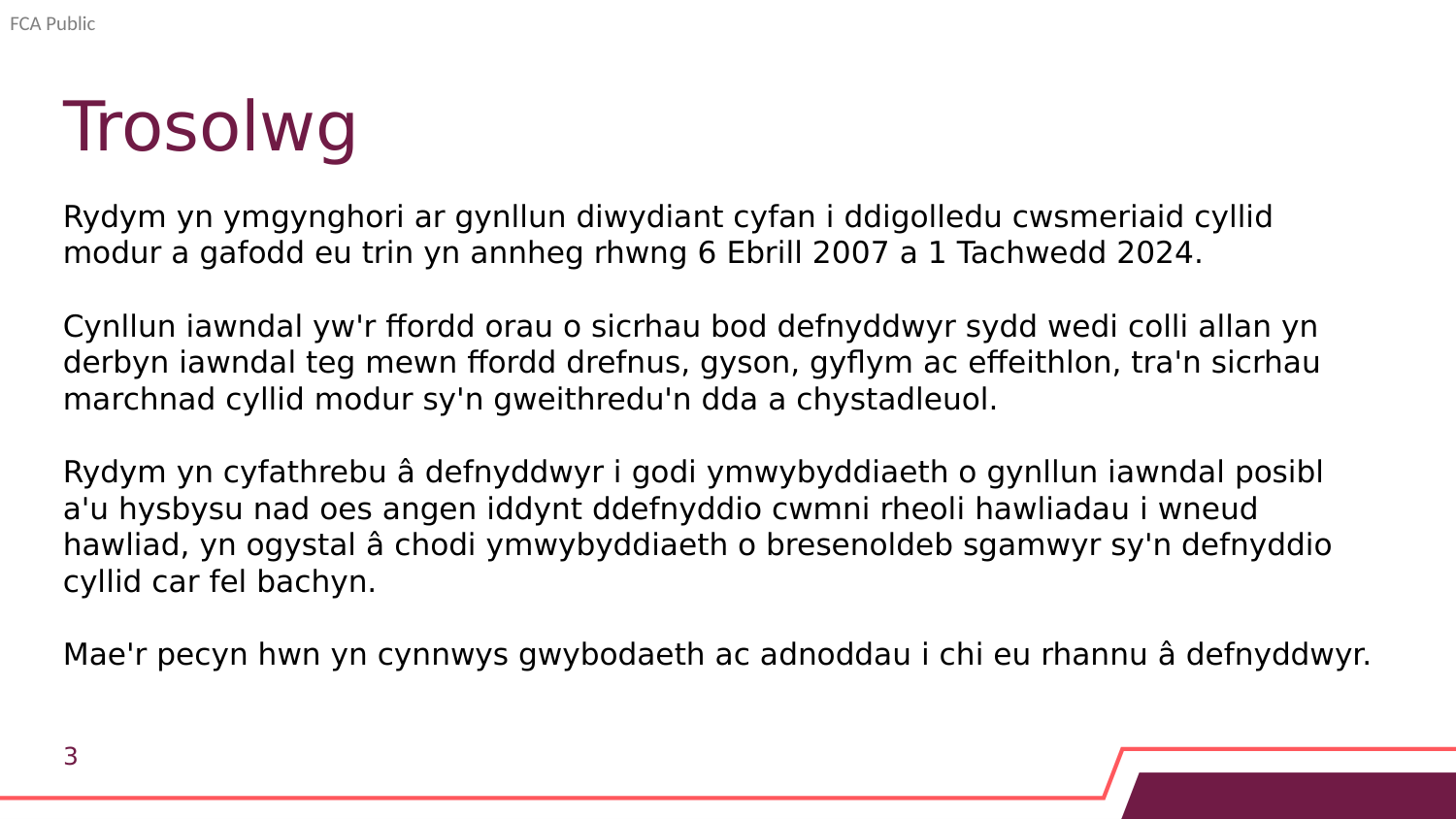

# Trosolwg
Rydym yn ymgynghori ar gynllun diwydiant cyfan i ddigolledu cwsmeriaid cyllid modur a gafodd eu trin yn annheg rhwng 6 Ebrill 2007 a 1 Tachwedd 2024.

Cynllun iawndal yw'r ffordd orau o sicrhau bod defnyddwyr sydd wedi colli allan yn derbyn iawndal teg mewn ffordd drefnus, gyson, gyflym ac effeithlon, tra'n sicrhau marchnad cyllid modur sy'n gweithredu'n dda a chystadleuol.

Rydym yn cyfathrebu â defnyddwyr i godi ymwybyddiaeth o gynllun iawndal posibl a'u hysbysu nad oes angen iddynt ddefnyddio cwmni rheoli hawliadau i wneud hawliad, yn ogystal â chodi ymwybyddiaeth o bresenoldeb sgamwyr sy'n defnyddio cyllid car fel bachyn.

Mae'r pecyn hwn yn cynnwys gwybodaeth ac adnoddau i chi eu rhannu â defnyddwyr.

3